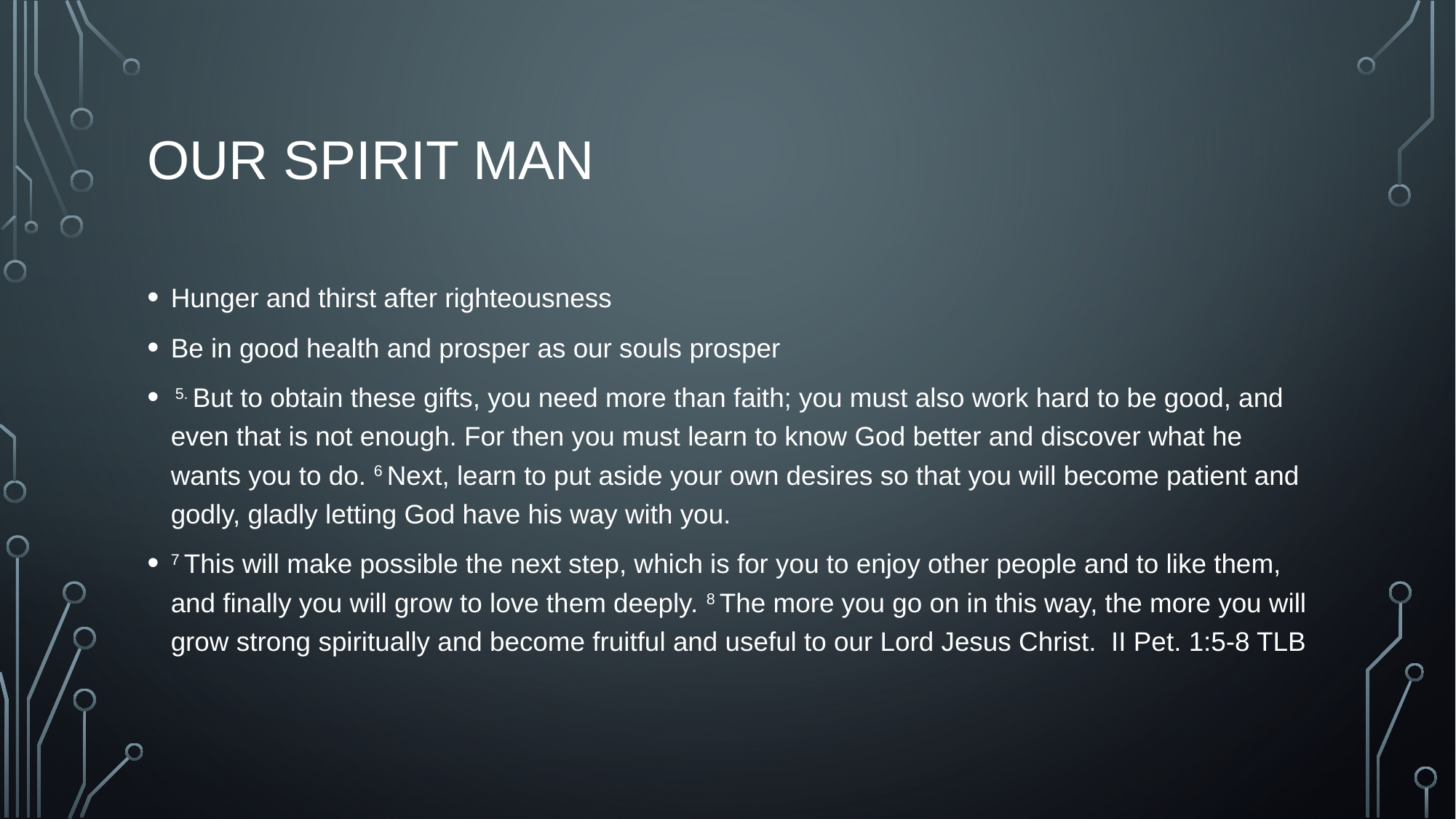

# Our Spirit Man
Hunger and thirst after righteousness
Be in good health and prosper as our souls prosper
 5. But to obtain these gifts, you need more than faith; you must also work hard to be good, and even that is not enough. For then you must learn to know God better and discover what he wants you to do. 6 Next, learn to put aside your own desires so that you will become patient and godly, gladly letting God have his way with you.
7 This will make possible the next step, which is for you to enjoy other people and to like them, and finally you will grow to love them deeply. 8 The more you go on in this way, the more you will grow strong spiritually and become fruitful and useful to our Lord Jesus Christ.  II Pet. 1:5-8 TLB